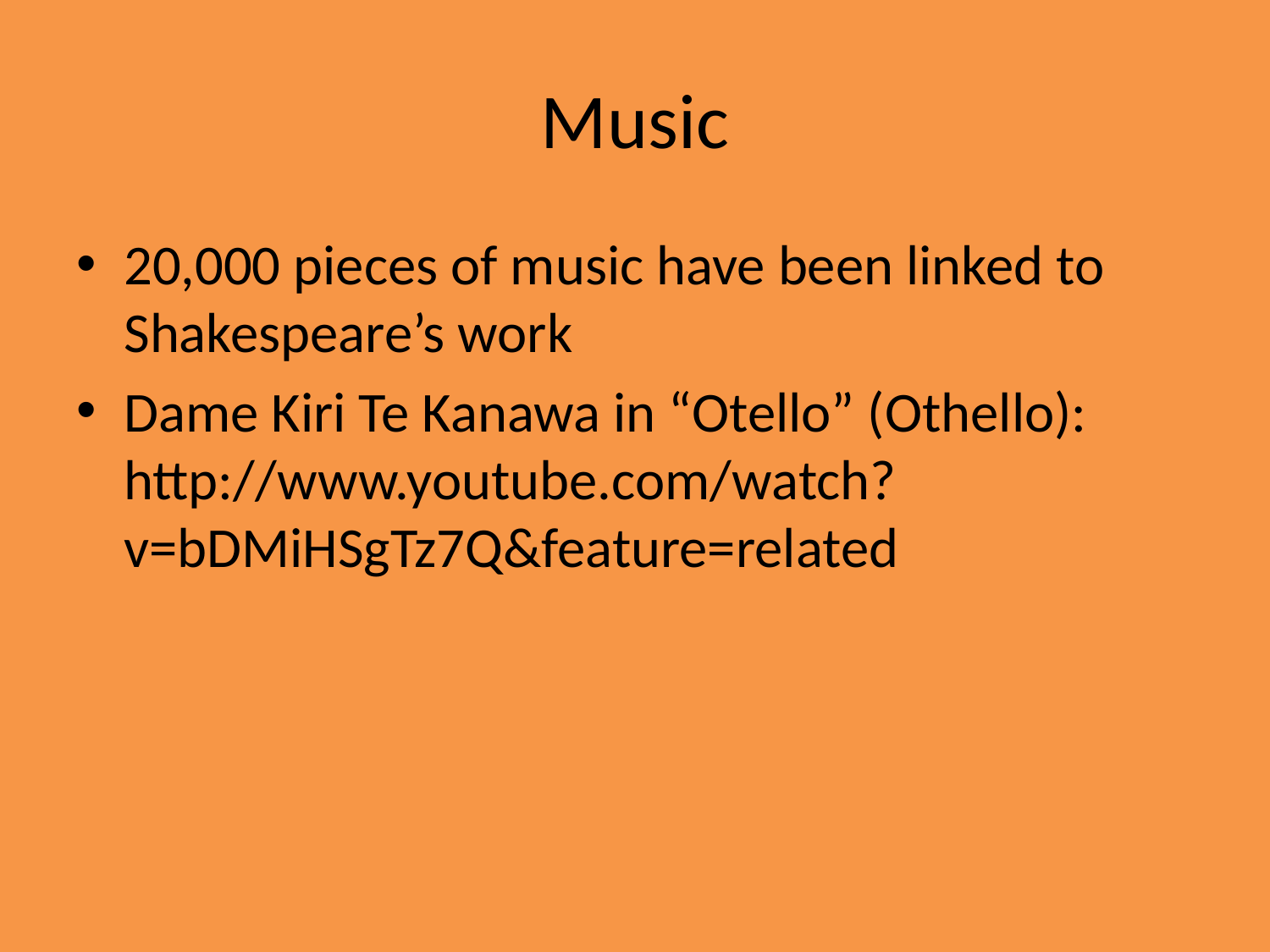

# Music
20,000 pieces of music have been linked to Shakespeare’s work
Dame Kiri Te Kanawa in “Otello” (Othello):  http://www.youtube.com/watch?v=bDMiHSgTz7Q&feature=related